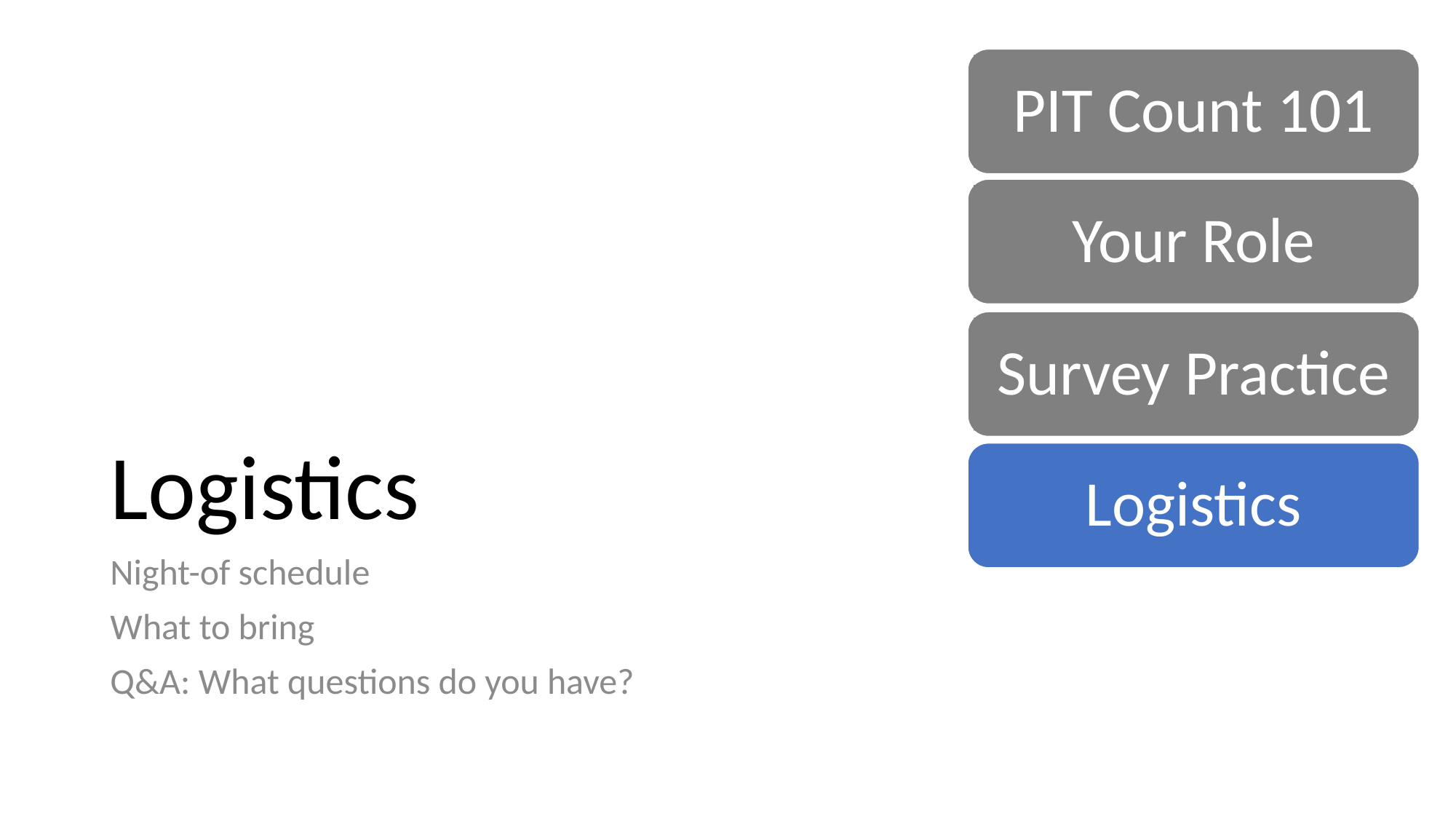

PIT Count 101

Your Role
# Logistics

Survey Practice

Logistics
Night-of schedule
What to bring
Q&A: What questions do you have?